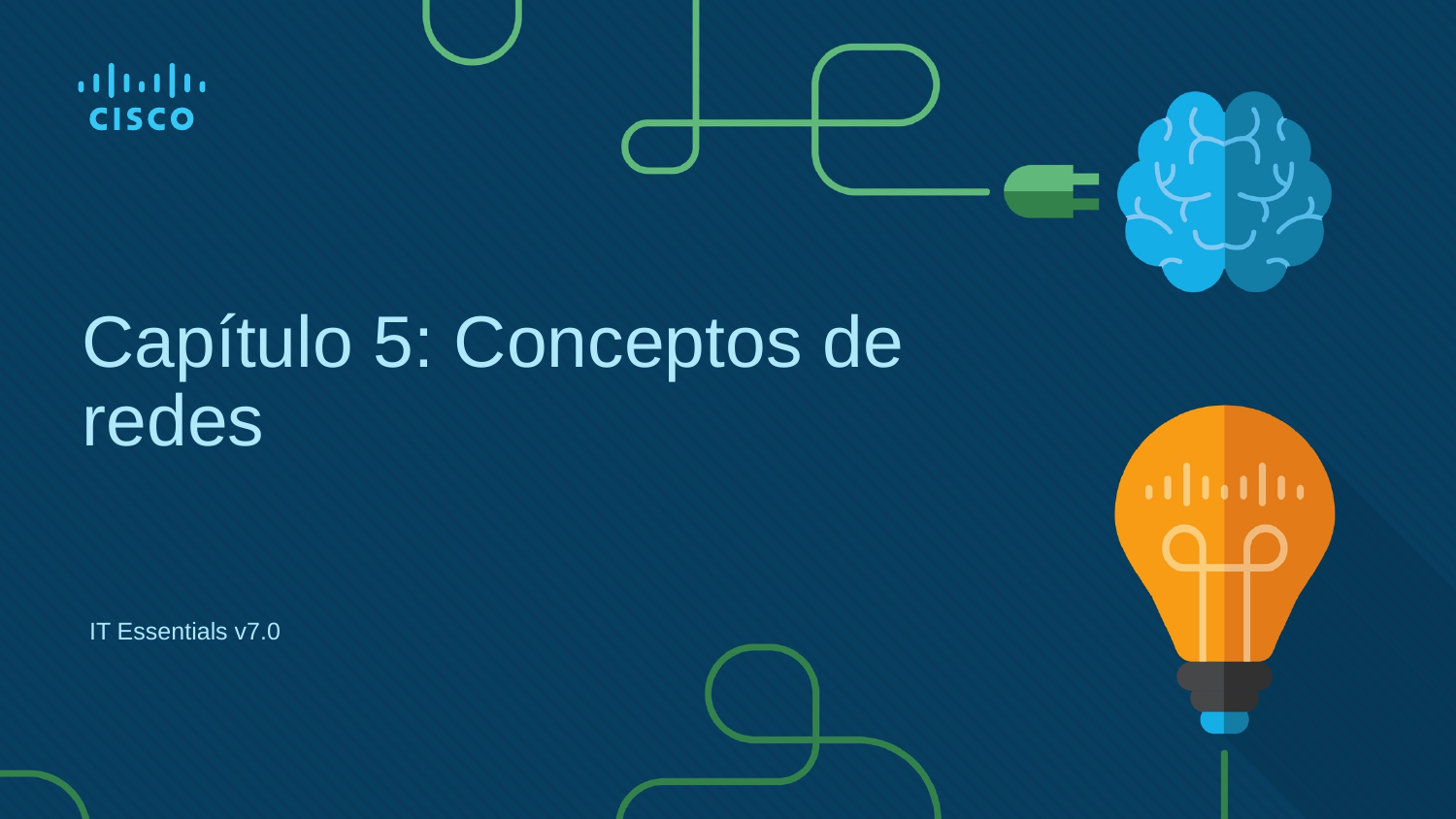

# Capítulo 5: Conceptos de redes
IT Essentials v7.0